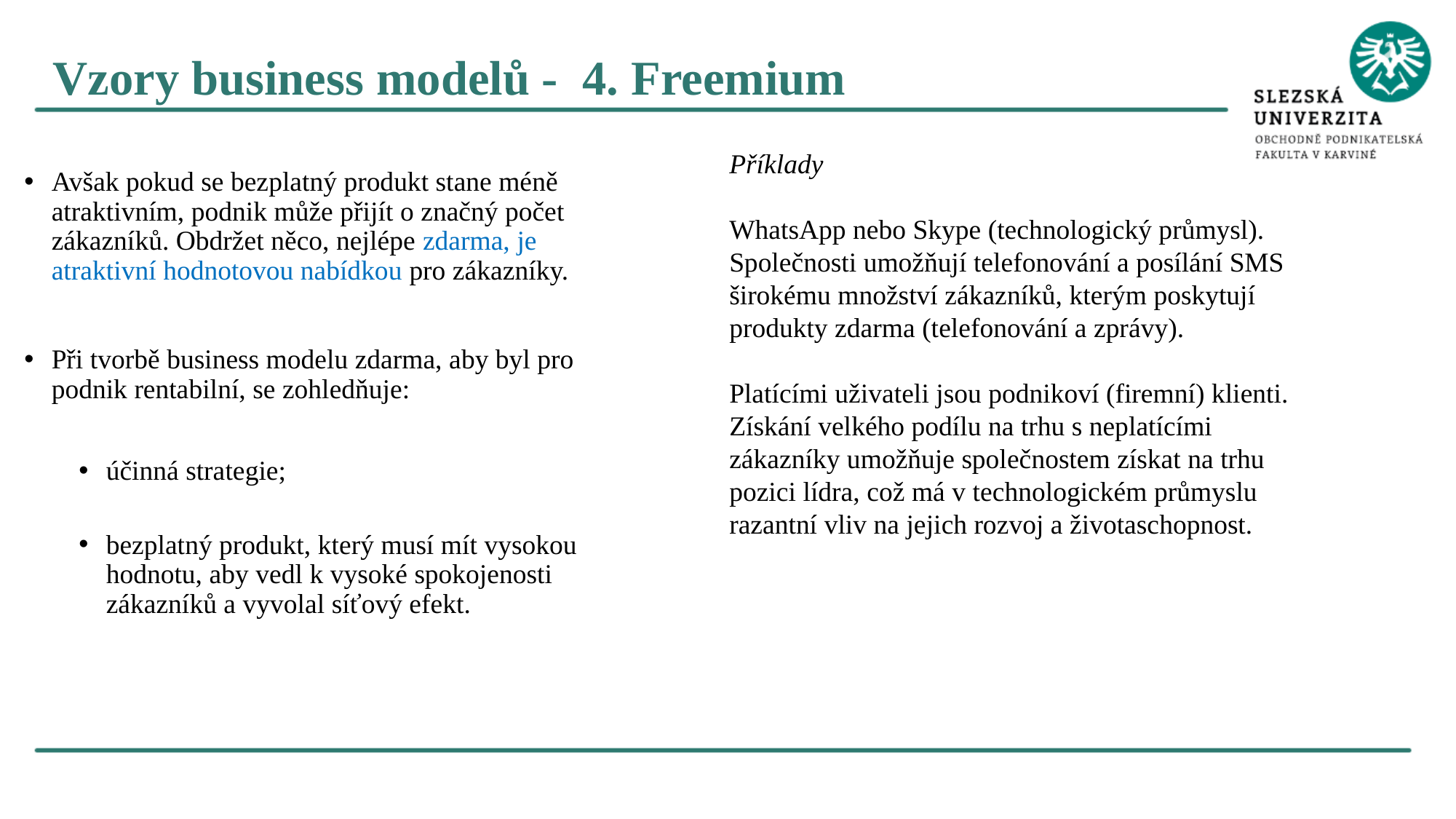

Vzory business modelů -  4. Freemium
Příklady

WhatsApp nebo Skype (technologický průmysl). Společnosti umožňují telefonování a posílání SMS širokému množství zákazníků, kterým poskytují produkty zdarma (telefonování a zprávy).

Platícími uživateli jsou podnikoví (firemní) klienti. Získání velkého podílu na trhu s neplatícími zákazníky umožňuje společnostem získat na trhu pozici lídra, což má v technologickém průmyslu razantní vliv na jejich rozvoj a životaschopnost.
Avšak pokud se bezplatný produkt stane méně atraktivním, podnik může přijít o značný počet zákazníků. Obdržet něco, nejlépe zdarma, je atraktivní hodnotovou nabídkou pro zákazníky.

Při tvorbě business modelu zdarma, aby byl pro podnik rentabilní, se zohledňuje:

účinná strategie;

bezplatný produkt, který musí mít vysokou hodnotu, aby vedl k vysoké spokojenosti zákazníků a vyvolal síťový efekt.